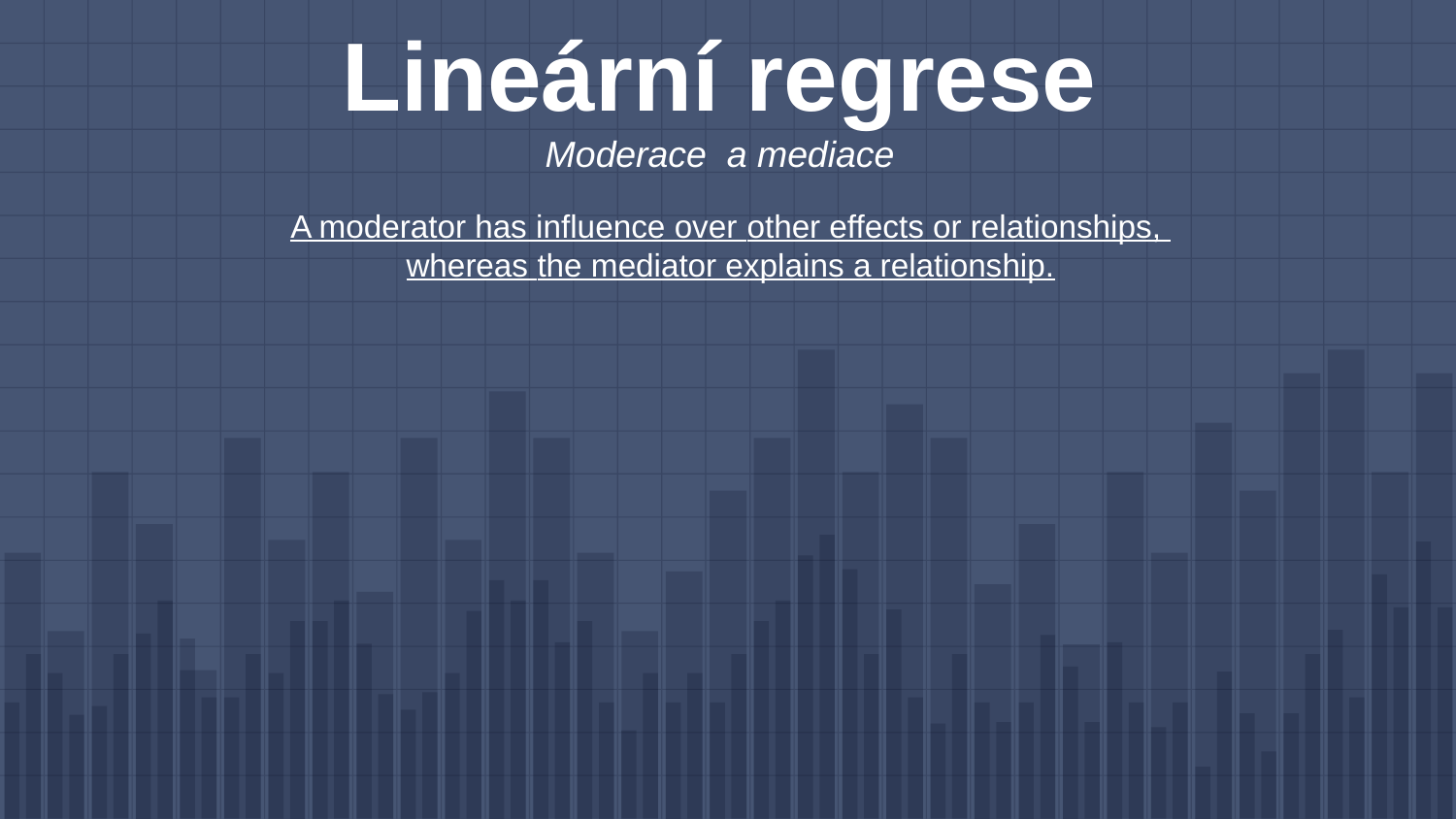

# Lineární regrese Moderace  a mediace
A moderator has influence over other effects or relationships,
whereas the mediator explains a relationship.